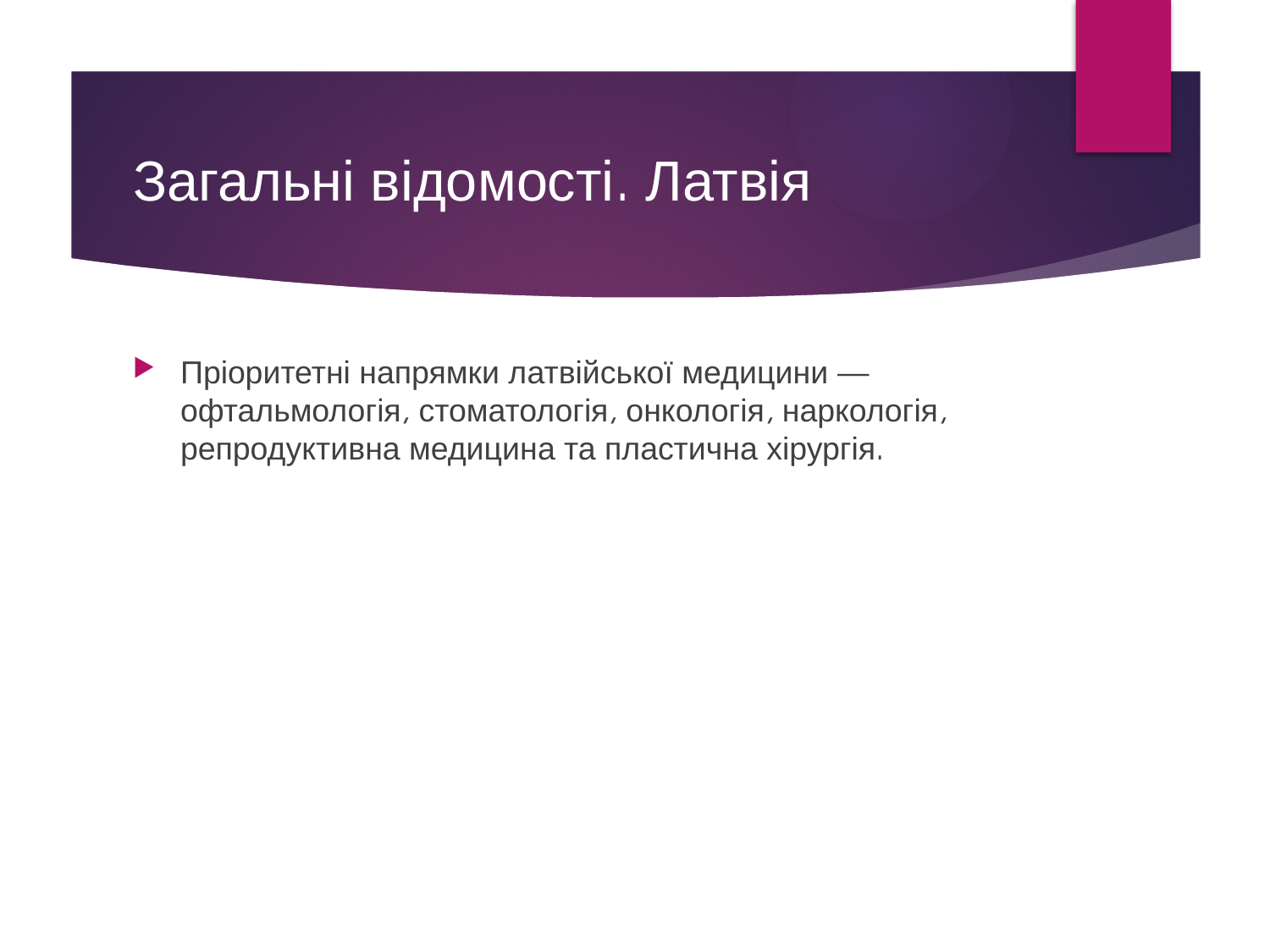

# Загальні відомості. Латвія
Пріоритетні напрямки латвійської медицини — офтальмологія, стоматологія, онкологія, наркологія, репродуктивна медицина та пластична хірургія.